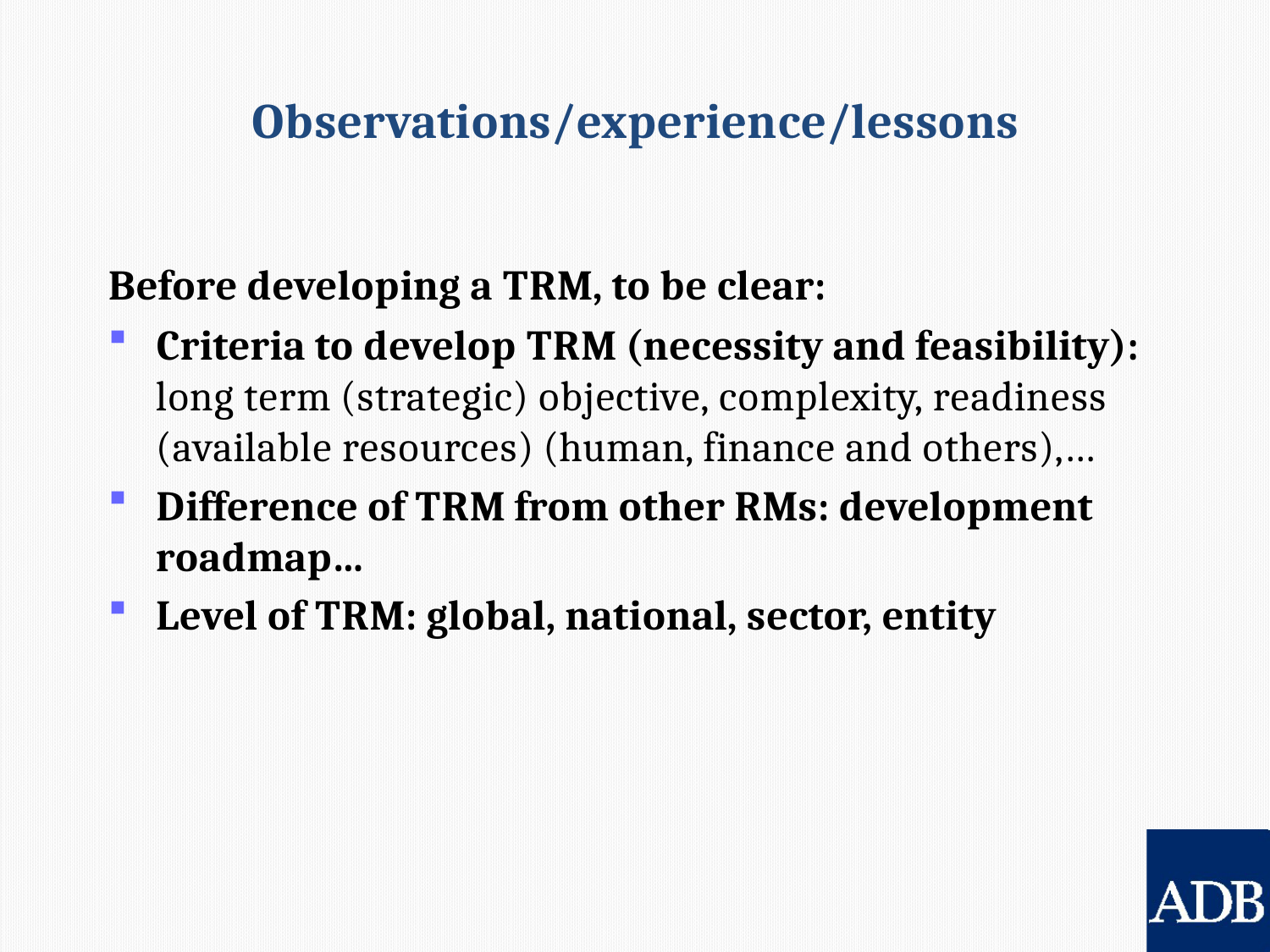

# Observations/experience/lessons

Before developing a TRM, to be clear:
Criteria to develop TRM (necessity and feasibility): long term (strategic) objective, complexity, readiness (available resources) (human, finance and others),…
Difference of TRM from other RMs: development roadmap…
Level of TRM: global, national, sector, entity